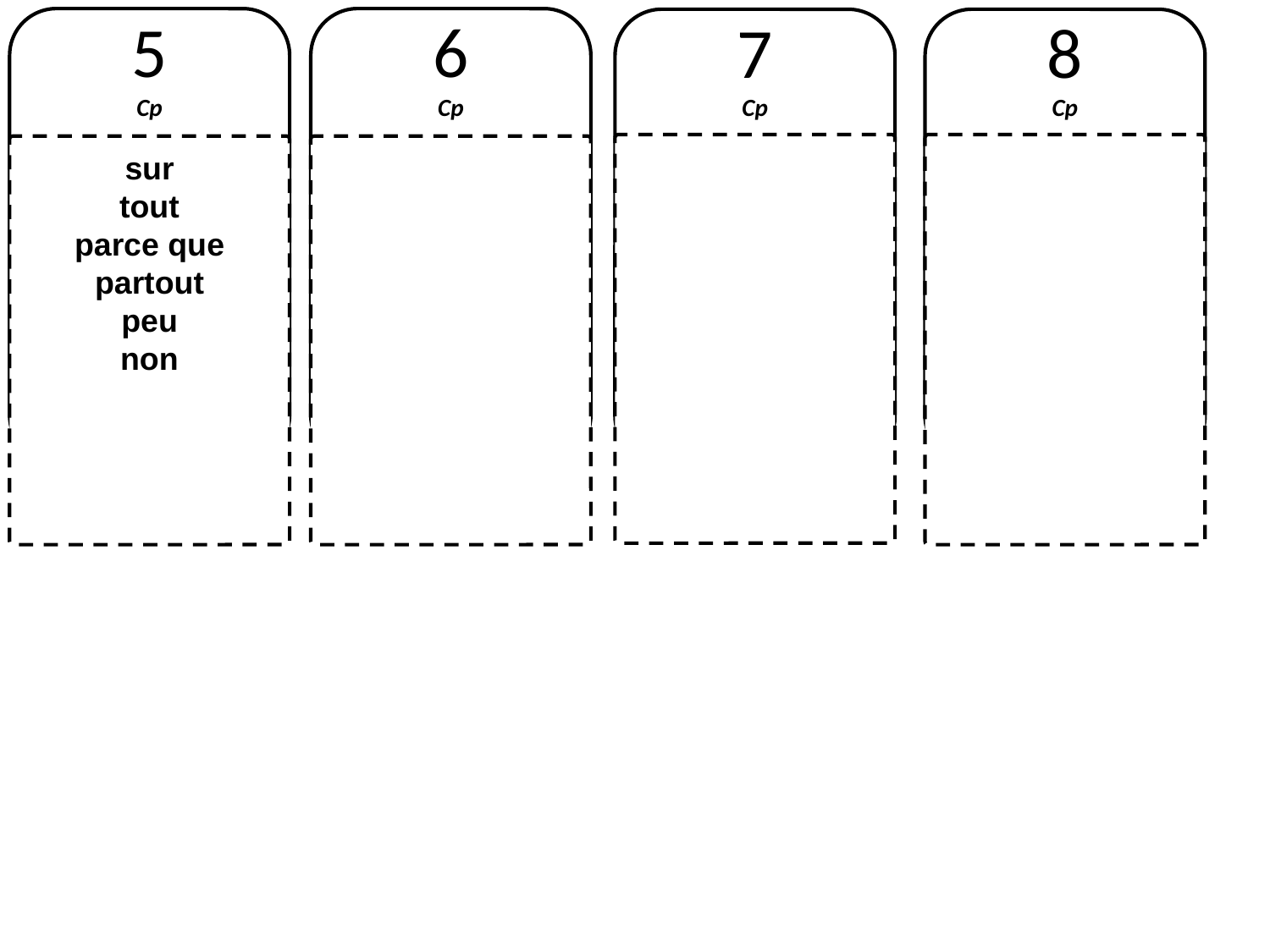

5
Cp

6
Cp

7
Cp

8
Cp

sur
tout
parce que
partout
peu
non